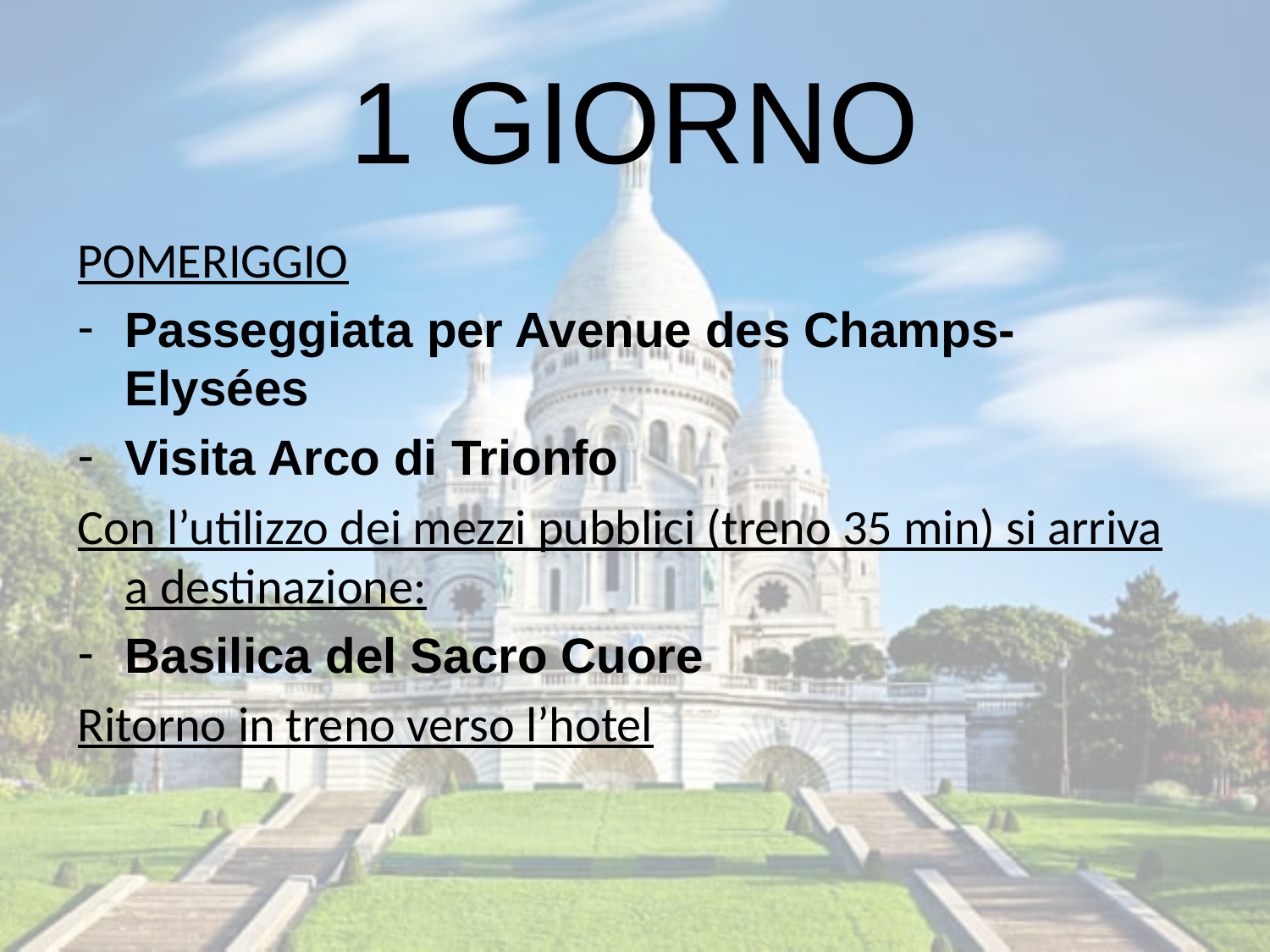

# 1 GIORNO
POMERIGGIO
Passeggiata per Avenue des Champs-Elysées
Visita Arco di Trionfo
Con l’utilizzo dei mezzi pubblici (treno 35 min) si arriva a destinazione:
Basilica del Sacro Cuore
Ritorno in treno verso l’hotel